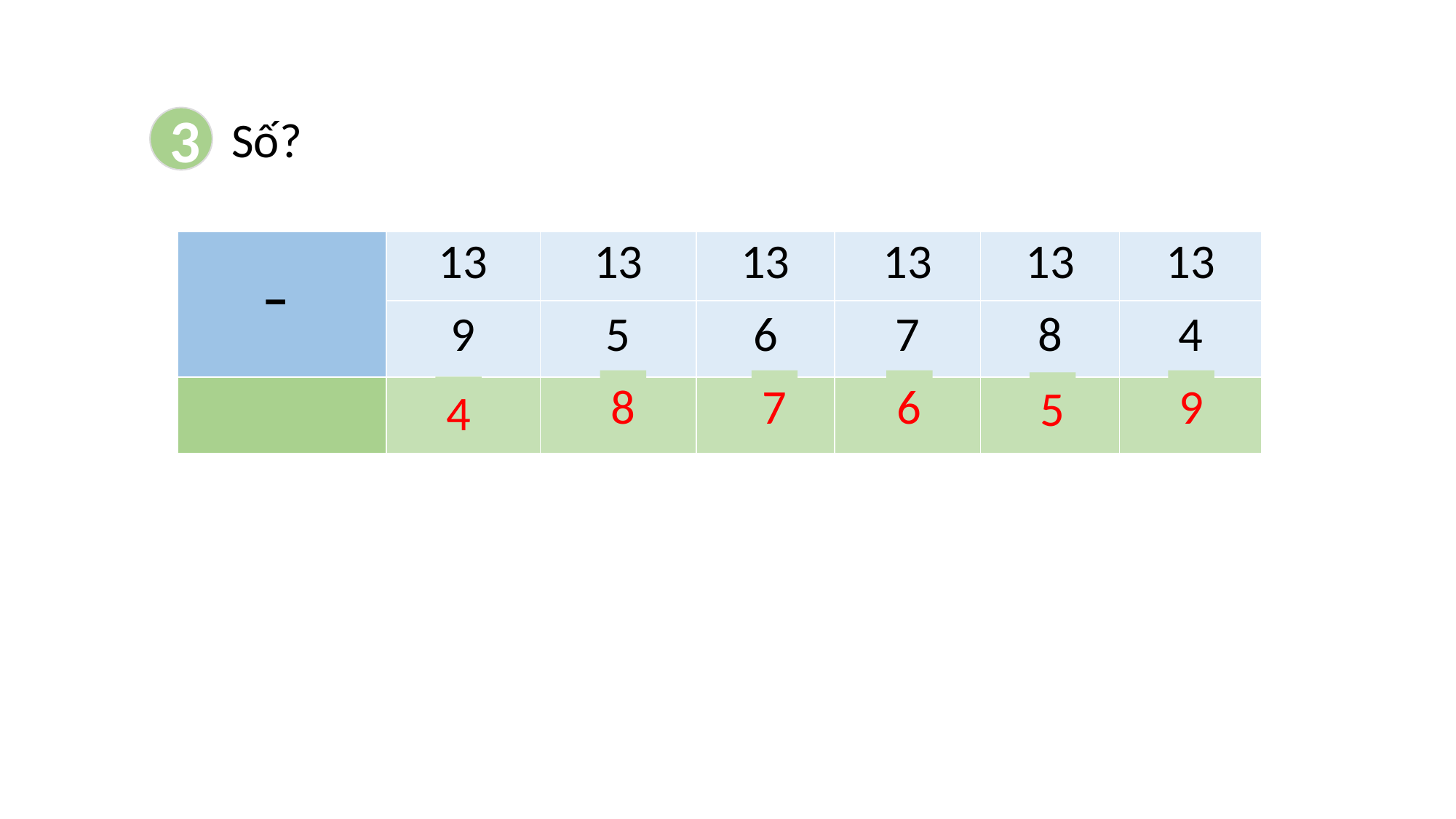

Số?
3
| – | 13 | 13 | 13 | 13 | 13 | 13 |
| --- | --- | --- | --- | --- | --- | --- |
|  | 9 | 5 | 6 | 7 | 8 | 4 |
|  | ? | ? | ? | ? | ? | ? |
6
9
8
7
5
4